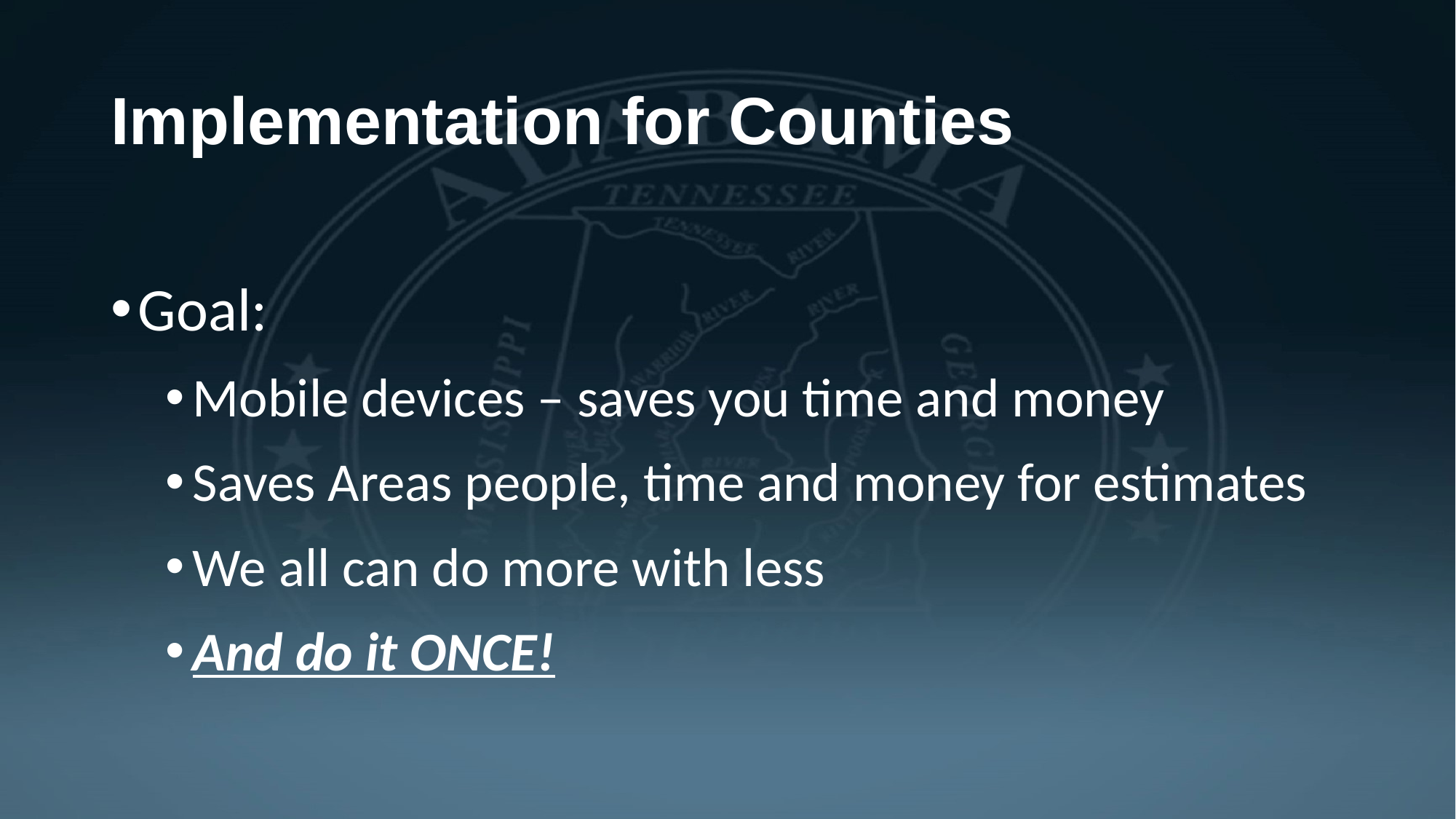

# Implementation for Counties

Goal:
Mobile devices – saves you time and money
Saves Areas people, time and money for estimates
We all can do more with less
And do it ONCE!